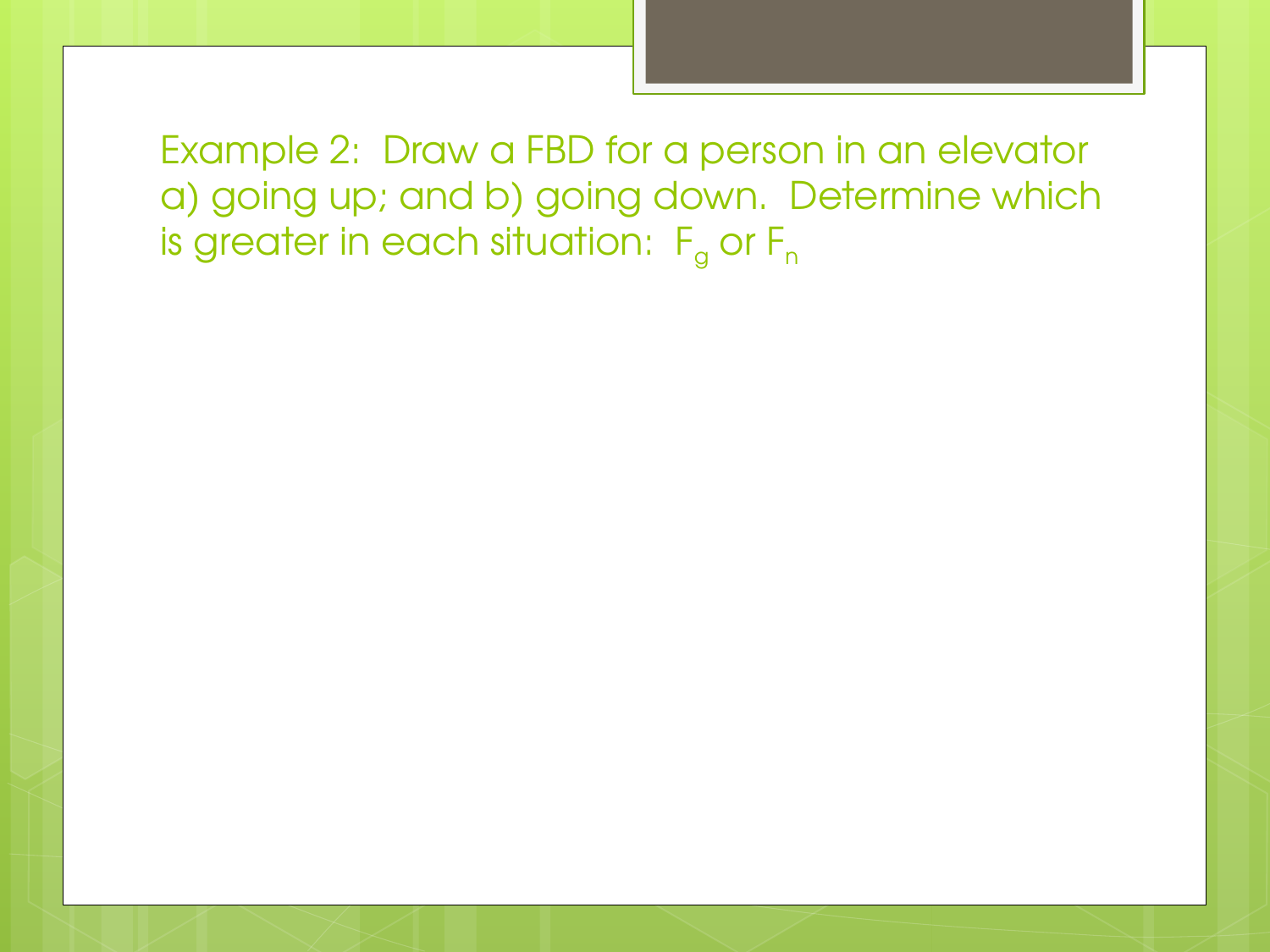

# Example 2:  Draw a FBD for a person in an elevator a) going up; and b) going down.  Determine which is greater in each situation:  Fg or Fn